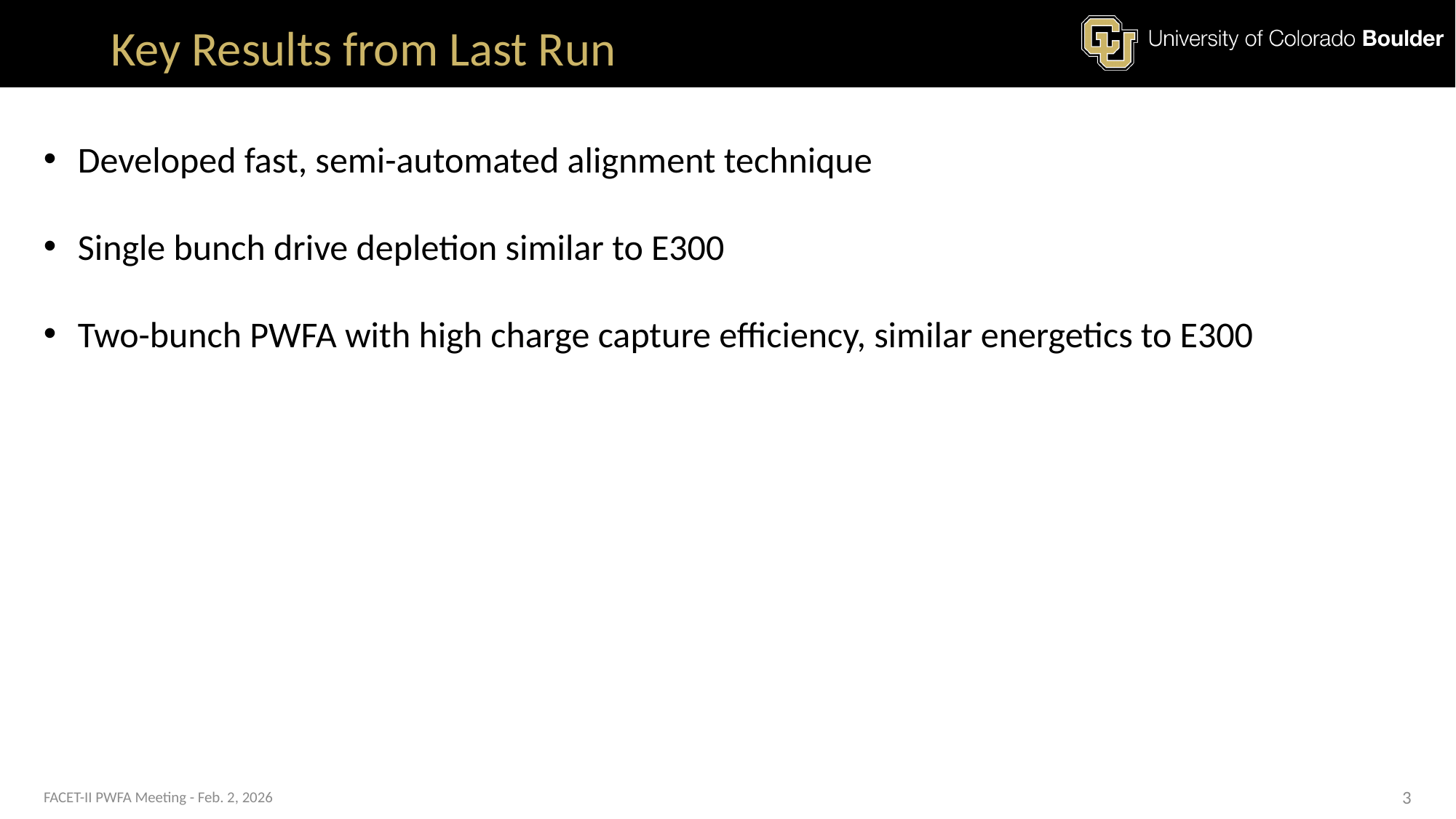

# Key Results from Last Run
Developed fast, semi-automated alignment technique
Single bunch drive depletion similar to E300
Two-bunch PWFA with high charge capture efficiency, similar energetics to E300
FACET-II PWFA Meeting - Feb. 2, 2026
3